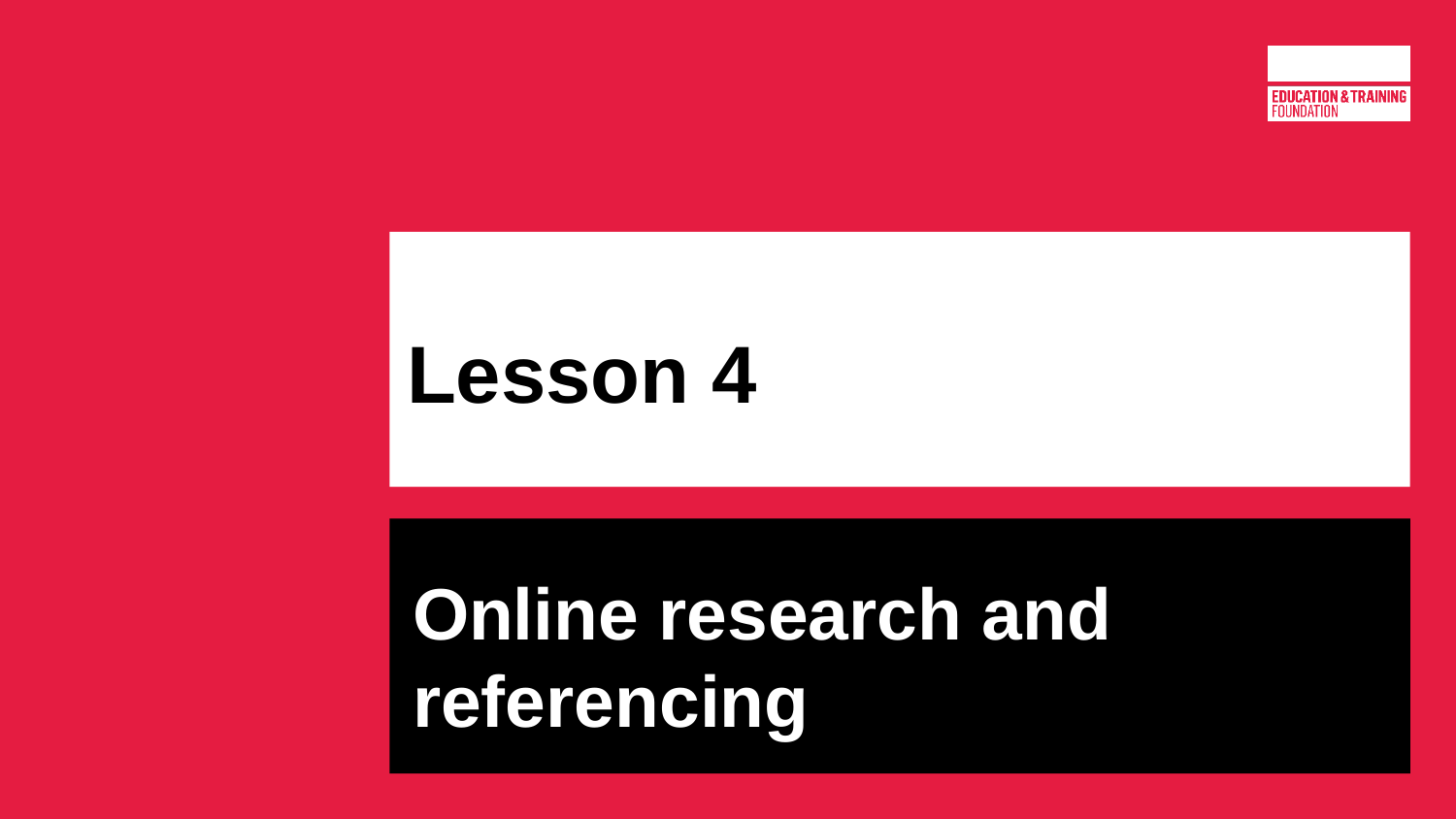

# Lesson 4
Online research and referencing